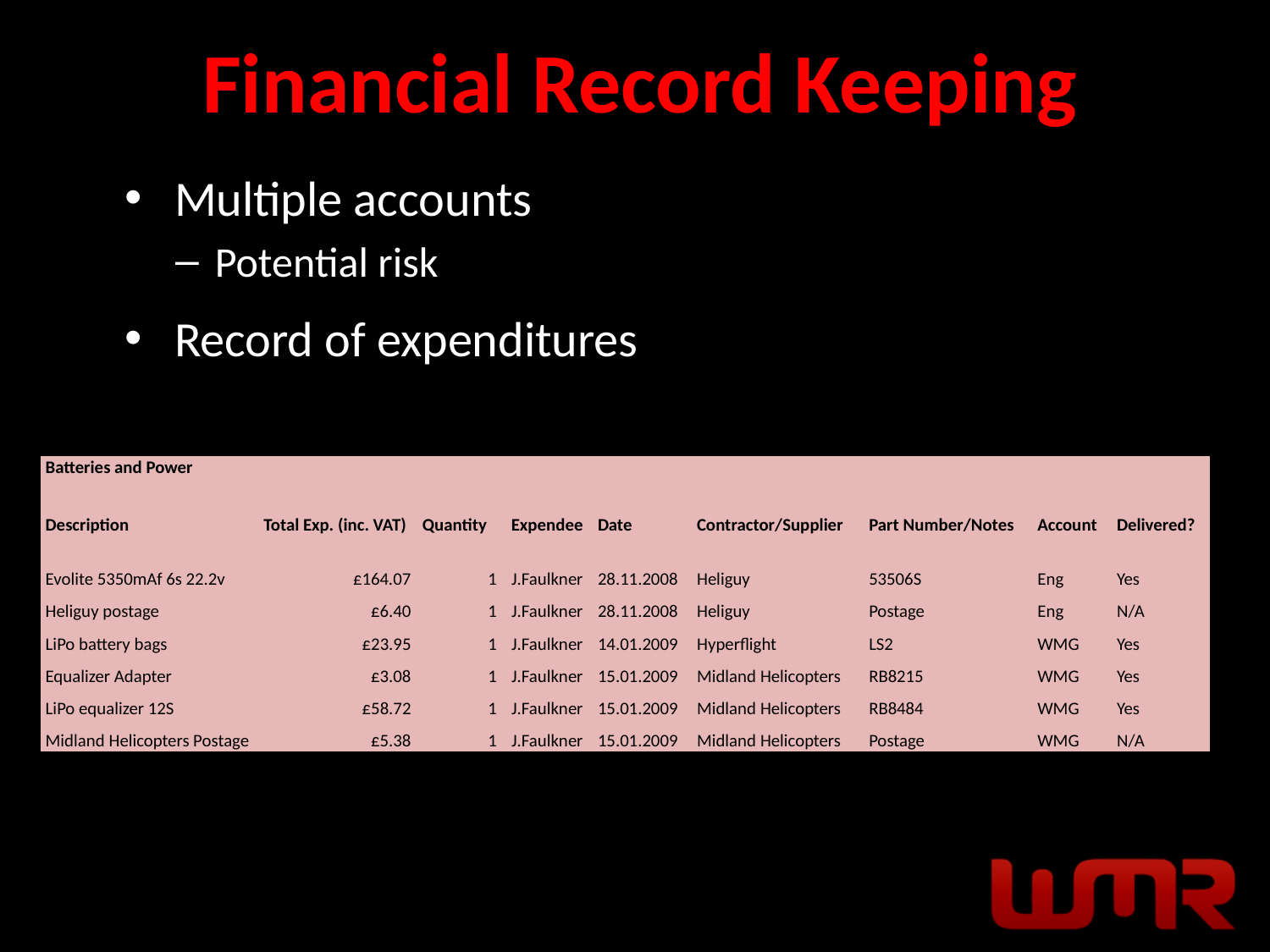

# Financial Record Keeping
Multiple accounts
Potential risk
Record of expenditures

| Batteries and Power |  |  |  |  |  |  |  |  |
| --- | --- | --- | --- | --- | --- | --- | --- | --- |
|  |  |  |  |  |  |  |  |  |
| Description | Total Exp. (inc. VAT) | Quantity | Expendee | Date | Contractor/Supplier | Part Number/Notes | Account | Delivered? |
|  |  |  |  |  |  |  |  |  |
| Evolite 5350mAf 6s 22.2v | £164.07 | 1 | J.Faulkner | 28.11.2008 | Heliguy | 53506S | Eng | Yes |
| Heliguy postage | £6.40 | 1 | J.Faulkner | 28.11.2008 | Heliguy | Postage | Eng | N/A |
| LiPo battery bags | £23.95 | 1 | J.Faulkner | 14.01.2009 | Hyperflight | LS2 | WMG | Yes |
| Equalizer Adapter | £3.08 | 1 | J.Faulkner | 15.01.2009 | Midland Helicopters | RB8215 | WMG | Yes |
| LiPo equalizer 12S | £58.72 | 1 | J.Faulkner | 15.01.2009 | Midland Helicopters | RB8484 | WMG | Yes |
| Midland Helicopters Postage | £5.38 | 1 | J.Faulkner | 15.01.2009 | Midland Helicopters | Postage | WMG | N/A |